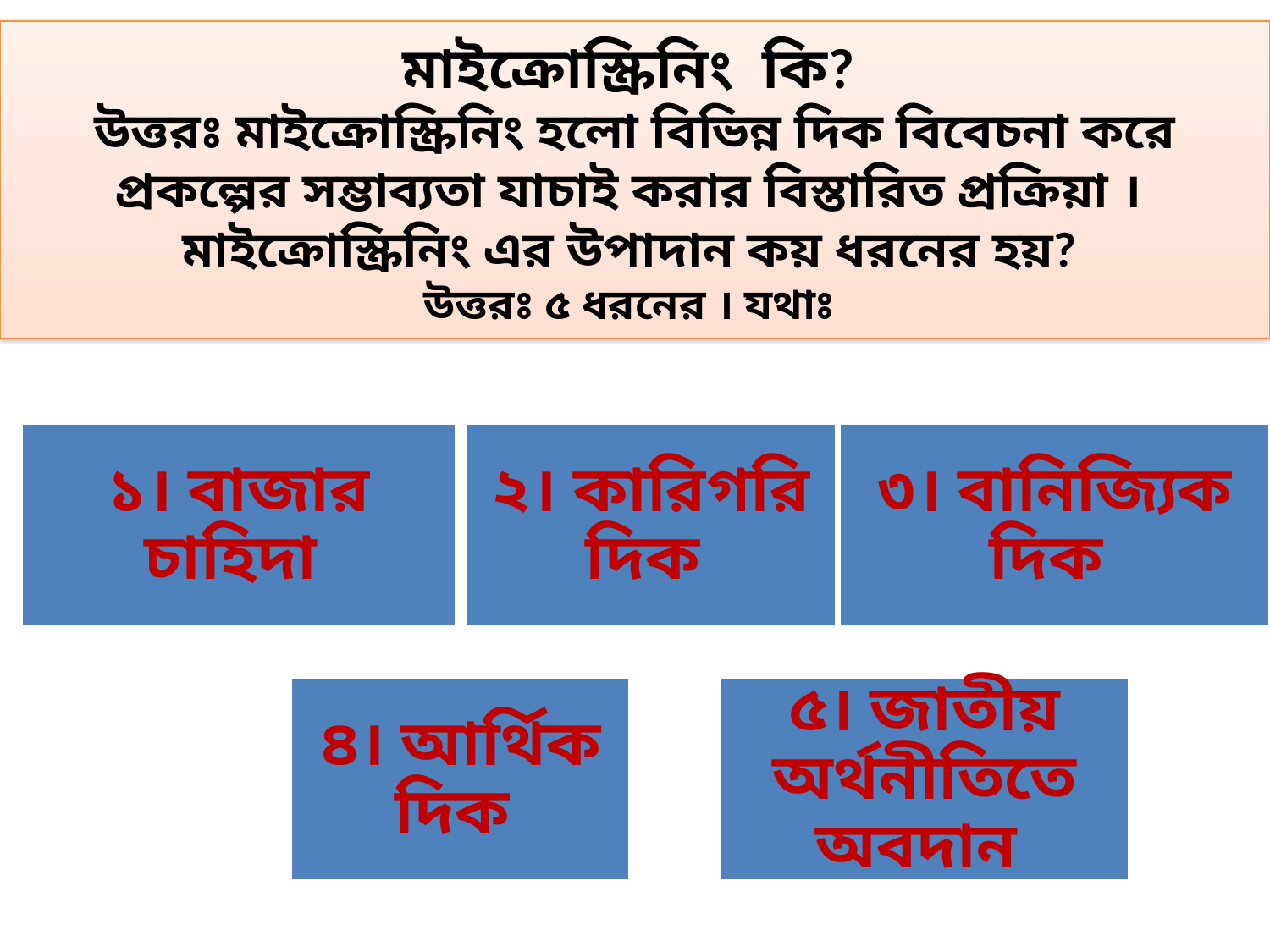

মাইক্রোস্ক্রিনিং  কি?
উত্তরঃ মাইক্রোস্ক্রিনিং হলো বিভিন্ন দিক বিবেচনা করে প্রকল্পের সম্ভাব্যতা যাচাই করার বিস্তারিত প্রক্রিয়া ।
মাইক্রোস্ক্রিনিং এর উপাদান কয় ধরনের হয়?
উত্তরঃ ৫ ধরনের । যথাঃ
১। বাজার চাহিদা
২। কারিগরি দিক
৩। বানিজ্যিক দিক
৪। আর্থিক দিক
৫। জাতীয় অর্থনীতিতে অবদান